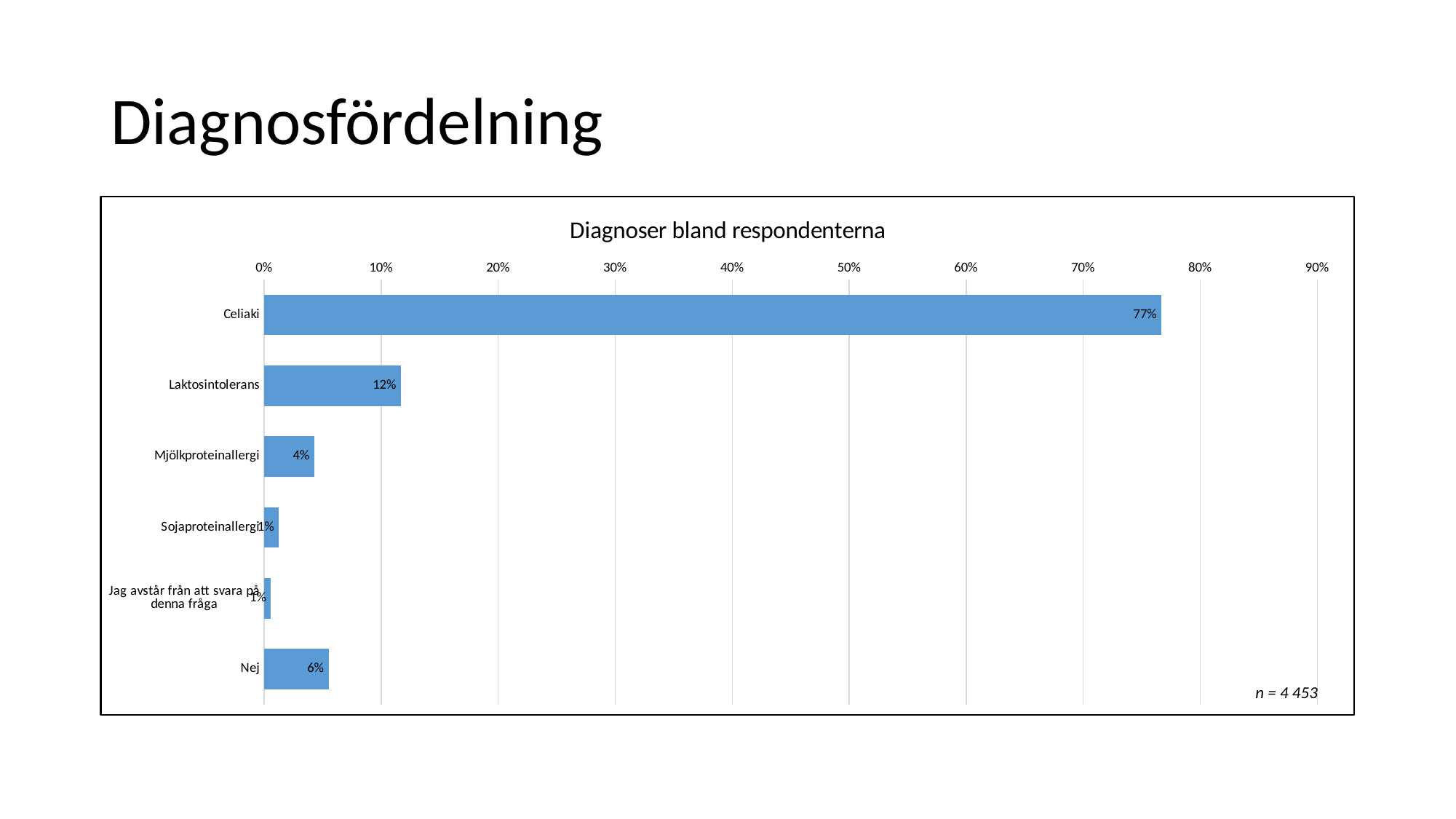

# Diagnosfördelning

### Chart: Diagnoser bland respondenterna

| Category |  |
|---|---|
| Celiaki | 0.7668866459627329 |
| Laktosintolerans | 0.11684782608695653 |
| Mjölkproteinallergi | 0.042701863354037264 |
| Sojaproteinallergi | 0.012616459627329192 |
| Jag avstår från att svara på denna fråga | 0.005822981366459627 |
| Nej | 0.05512422360248447 |
n = 4 453